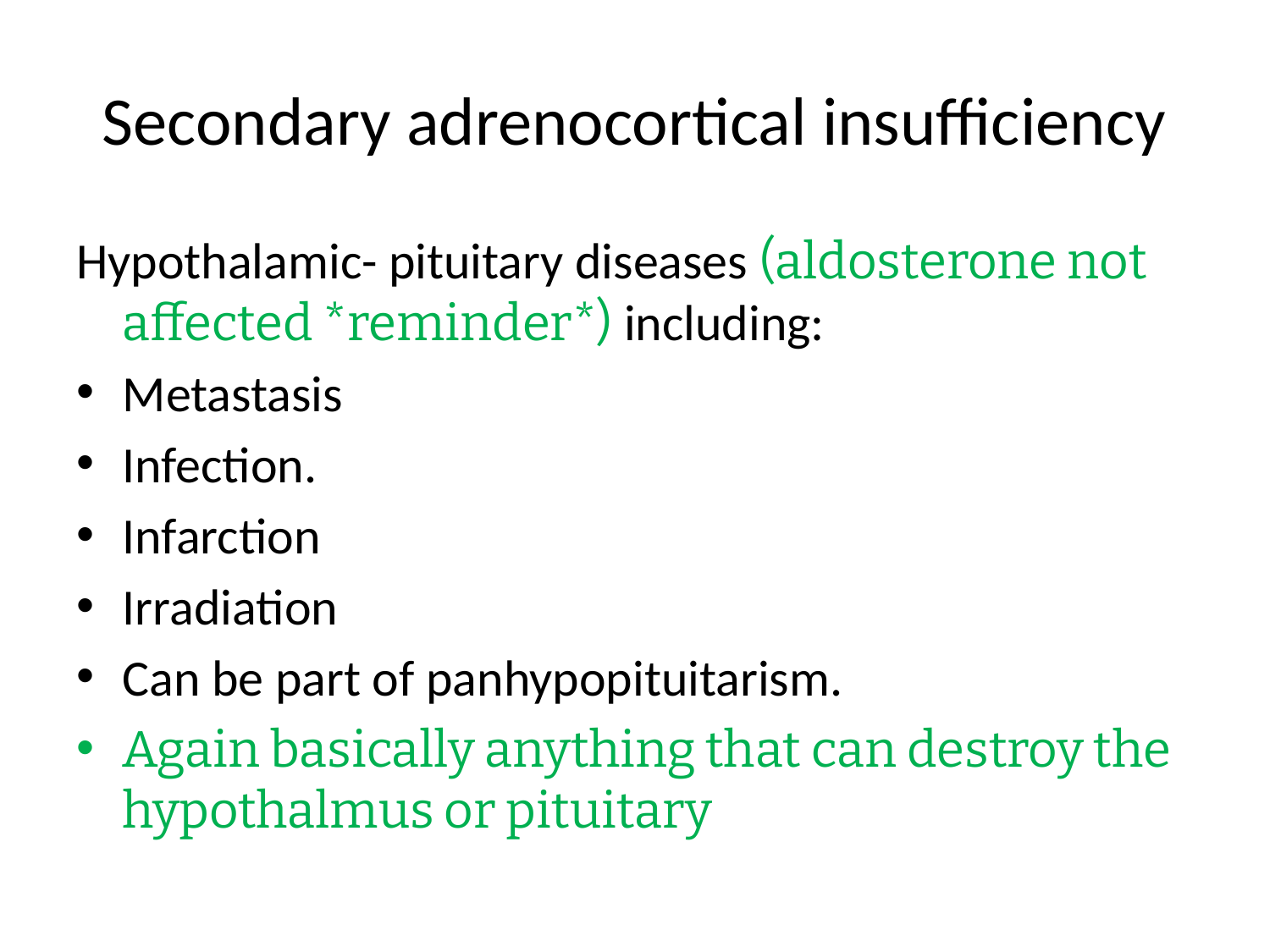

# Secondary adrenocortical insufficiency
Hypothalamic- pituitary diseases (aldosterone not affected *reminder*) including:
Metastasis
Infection.
Infarction
Irradiation
Can be part of panhypopituitarism.
Again basically anything that can destroy the hypothalmus or pituitary